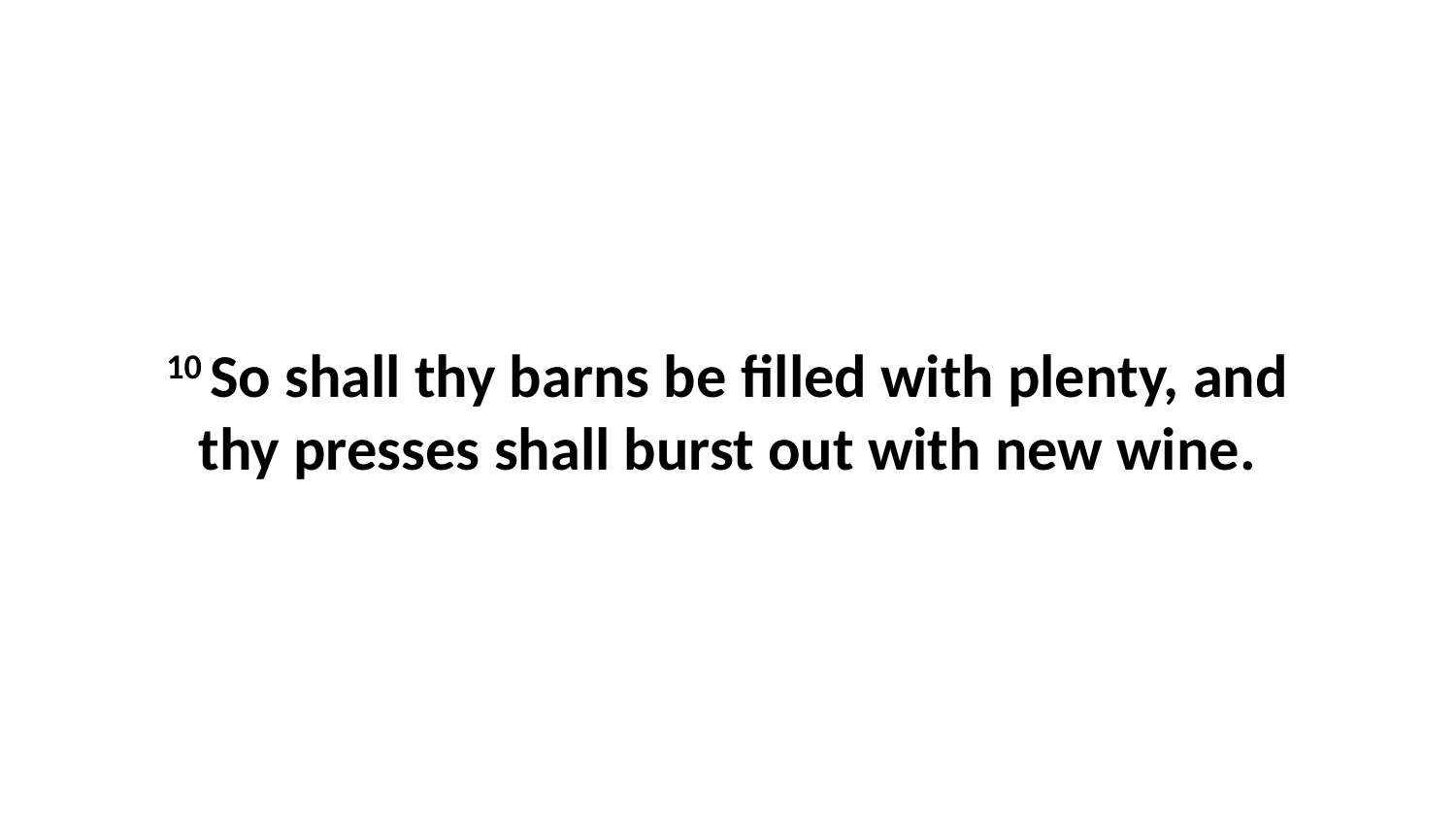

10 So shall thy barns be filled with plenty, and thy presses shall burst out with new wine.